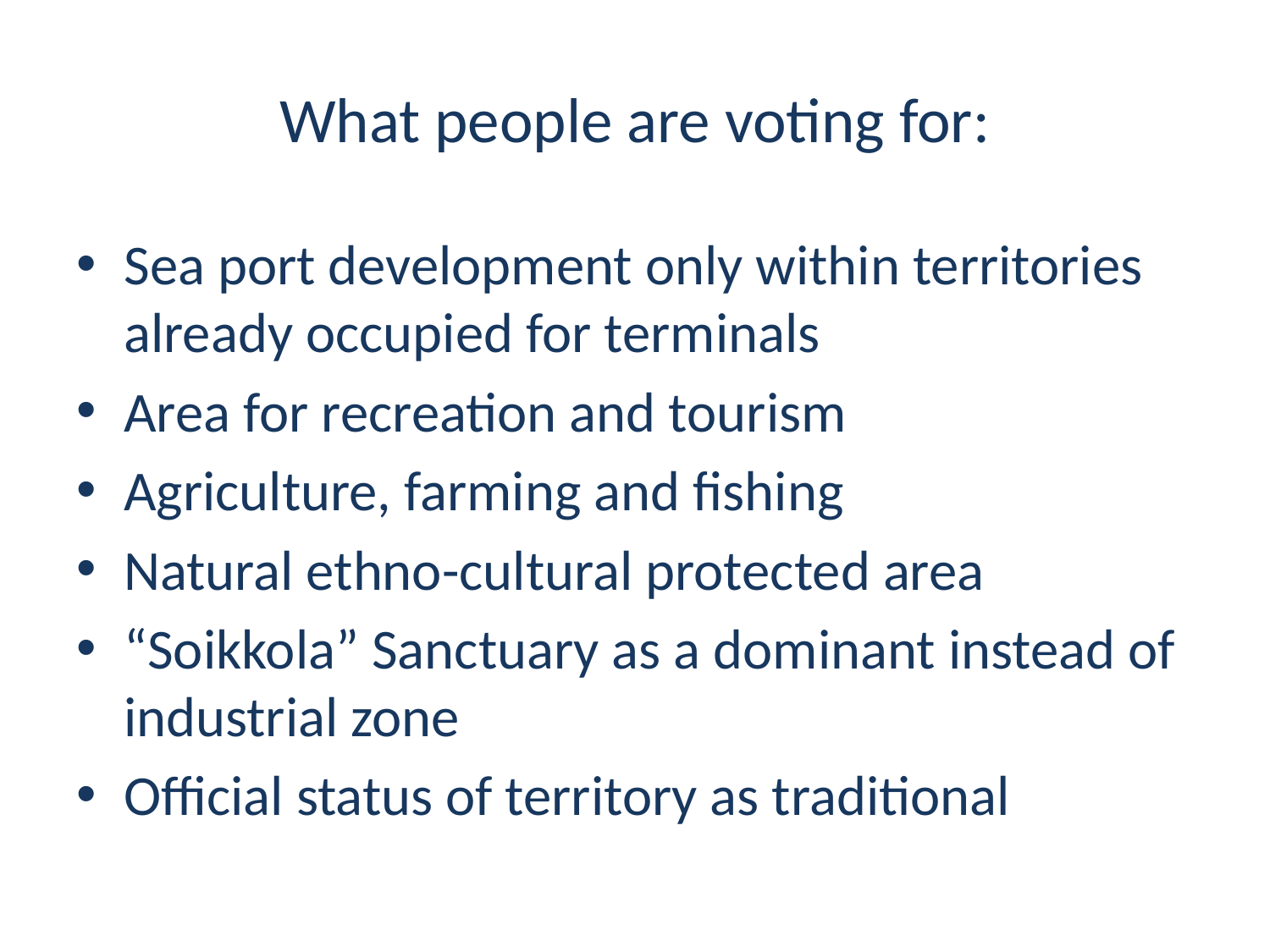

# What people are voting for:
Sea port development only within territories already occupied for terminals
Area for recreation and tourism
Agriculture, farming and fishing
Natural ethno-cultural protected area
“Soikkola” Sanctuary as a dominant instead of industrial zone
Official status of territory as traditional